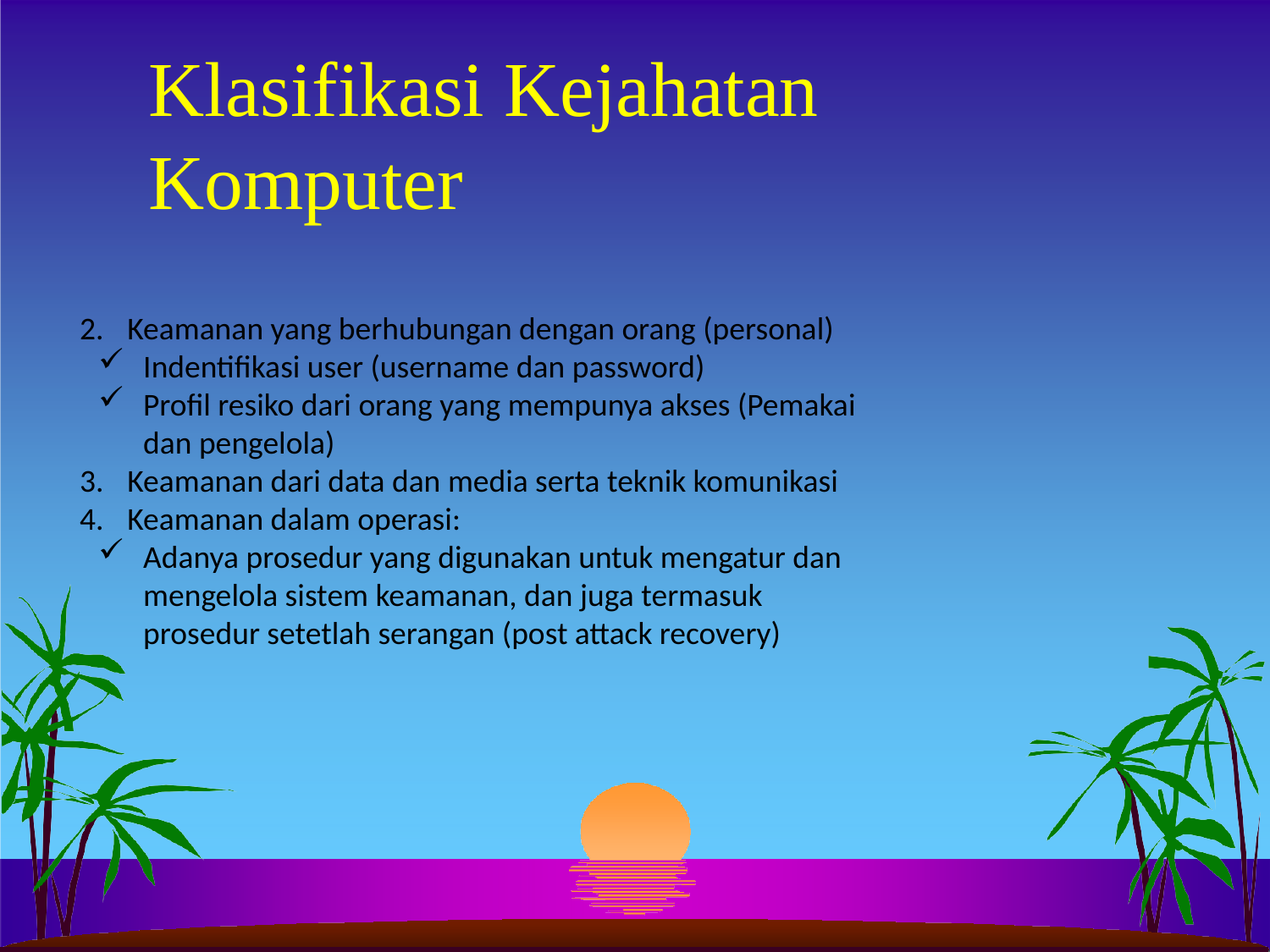

# Klasifikasi Kejahatan Komputer
Keamanan yang berhubungan dengan orang (personal)
Indentifikasi user (username dan password)
Profil resiko dari orang yang mempunya akses (Pemakai dan pengelola)
Keamanan dari data dan media serta teknik komunikasi
Keamanan dalam operasi:
Adanya prosedur yang digunakan untuk mengatur dan mengelola sistem keamanan, dan juga termasuk prosedur setetlah serangan (post attack recovery)